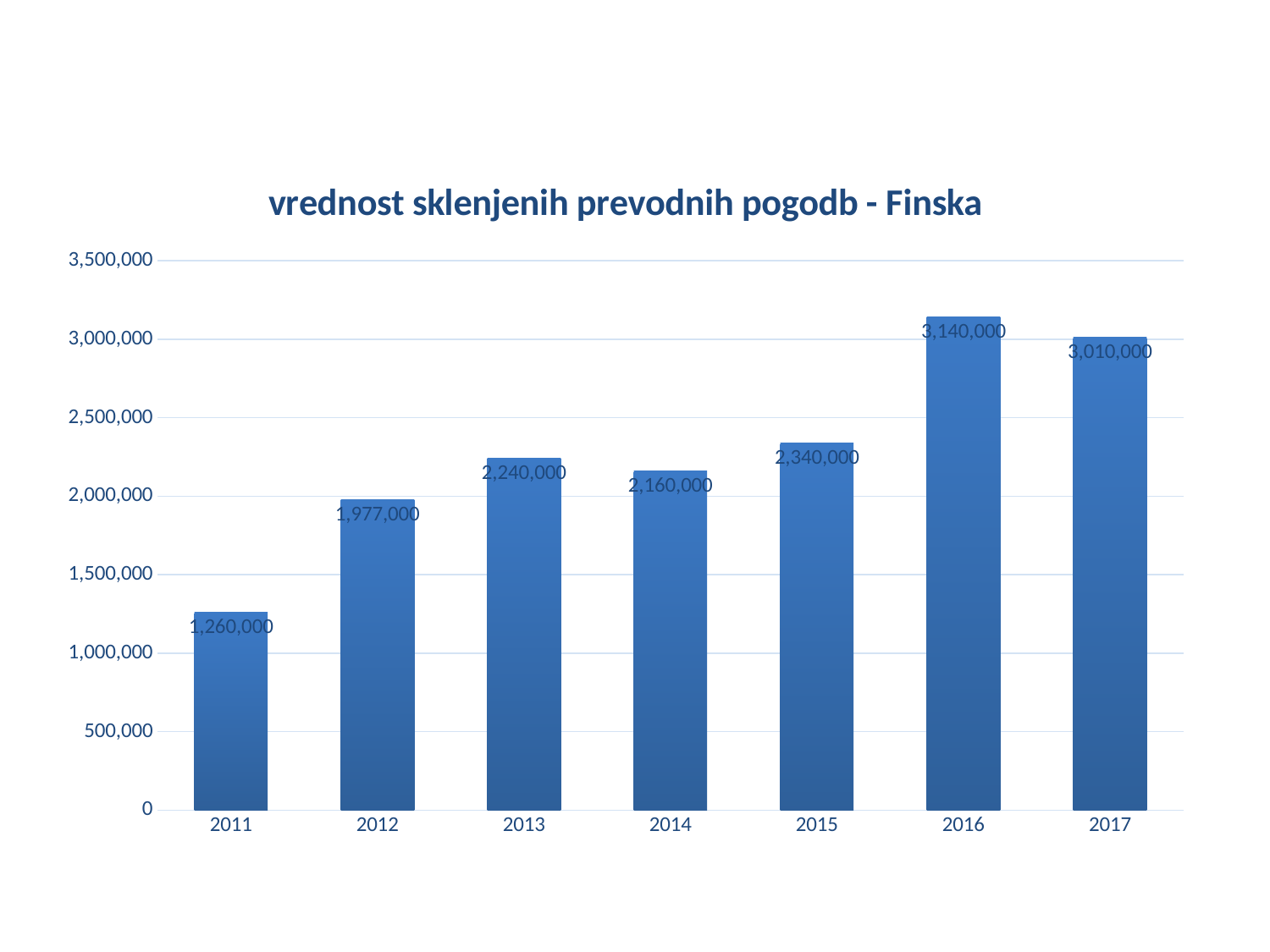

### Chart: vrednost sklenjenih prevodnih pogodb - Finska

| Category | znesek v € |
|---|---|
| 2011 | 1260000.0 |
| 2012 | 1977000.0 |
| 2013 | 2240000.0 |
| 2014 | 2160000.0 |
| 2015 | 2340000.0 |
| 2016 | 3140000.0 |
| 2017 | 3010000.0 |